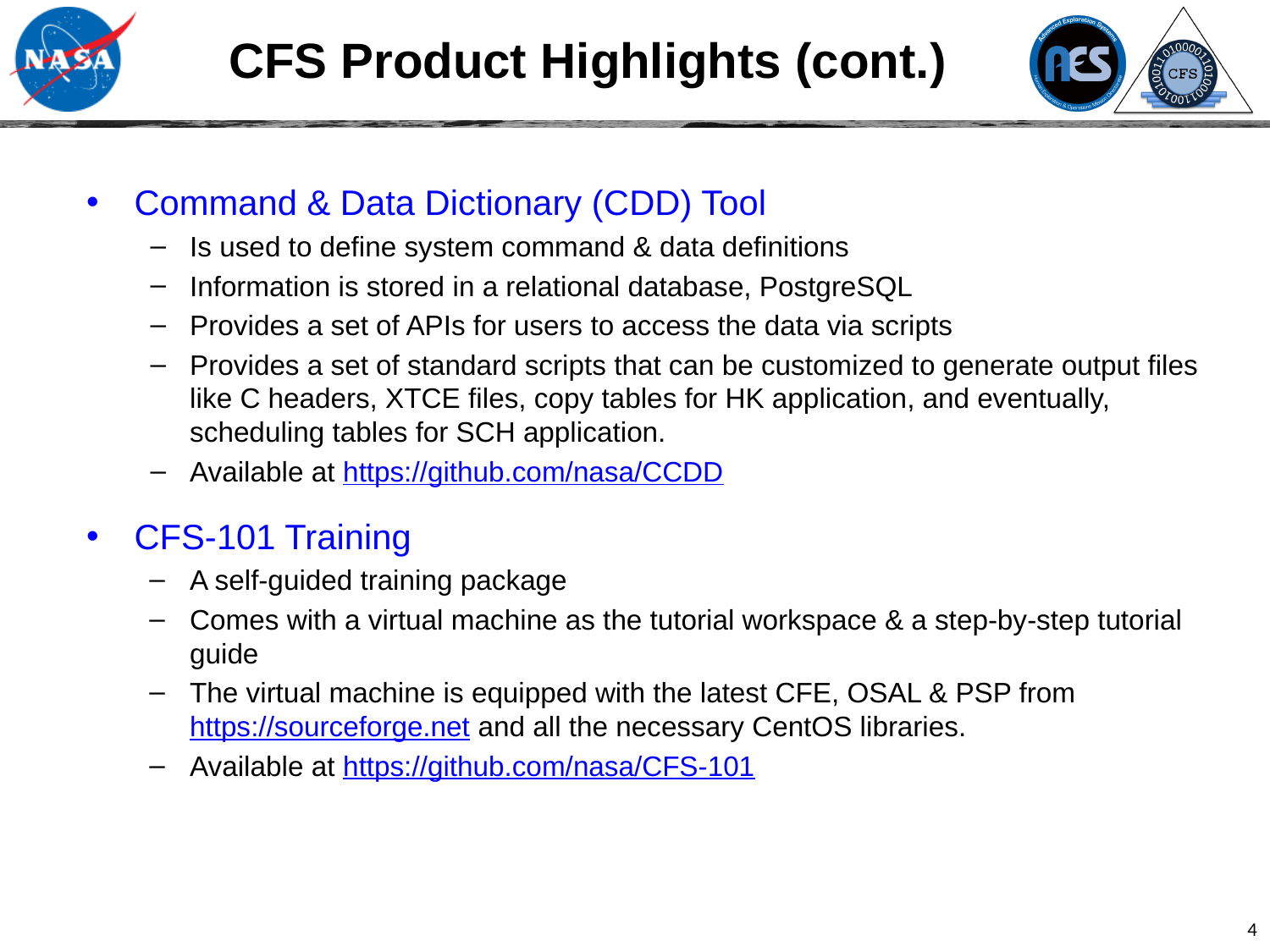

# CFS Product Highlights (cont.)
Command & Data Dictionary (CDD) Tool
Is used to define system command & data definitions
Information is stored in a relational database, PostgreSQL
Provides a set of APIs for users to access the data via scripts
Provides a set of standard scripts that can be customized to generate output files like C headers, XTCE files, copy tables for HK application, and eventually, scheduling tables for SCH application.
Available at https://github.com/nasa/CCDD

CFS-101 Training
A self-guided training package
Comes with a virtual machine as the tutorial workspace & a step-by-step tutorial guide
The virtual machine is equipped with the latest CFE, OSAL & PSP from https://sourceforge.net and all the necessary CentOS libraries.
Available at https://github.com/nasa/CFS-101

4